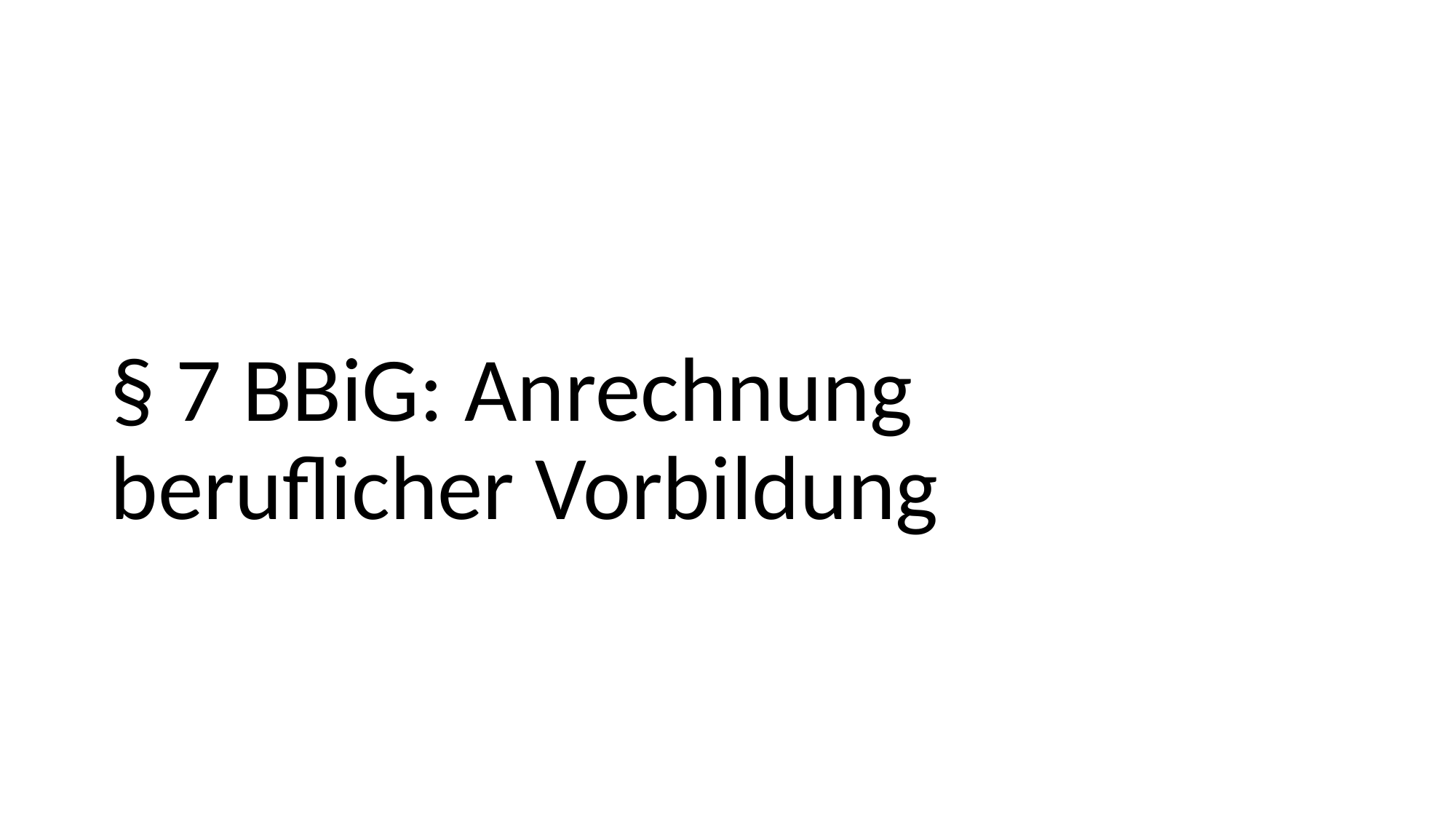

# § 7 BBiG: Anrechnung beruflicher Vorbildung